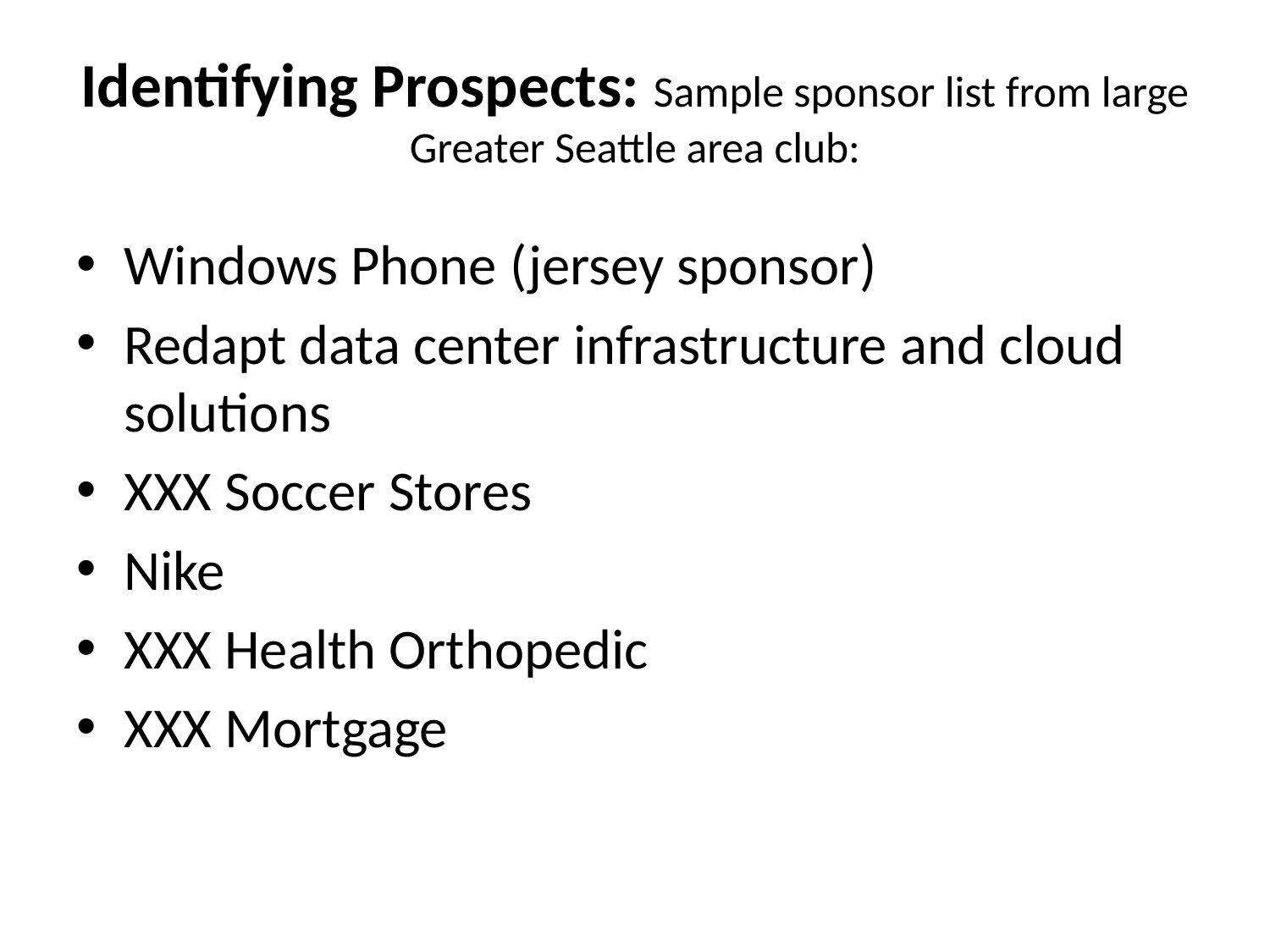

# Identifying Prospects: Sample sponsor list from large Greater Seattle area club:
Windows Phone (jersey sponsor)
Redapt data center infrastructure and cloud solutions
XXX Soccer Stores
Nike
XXX Health Orthopedic
XXX Mortgage